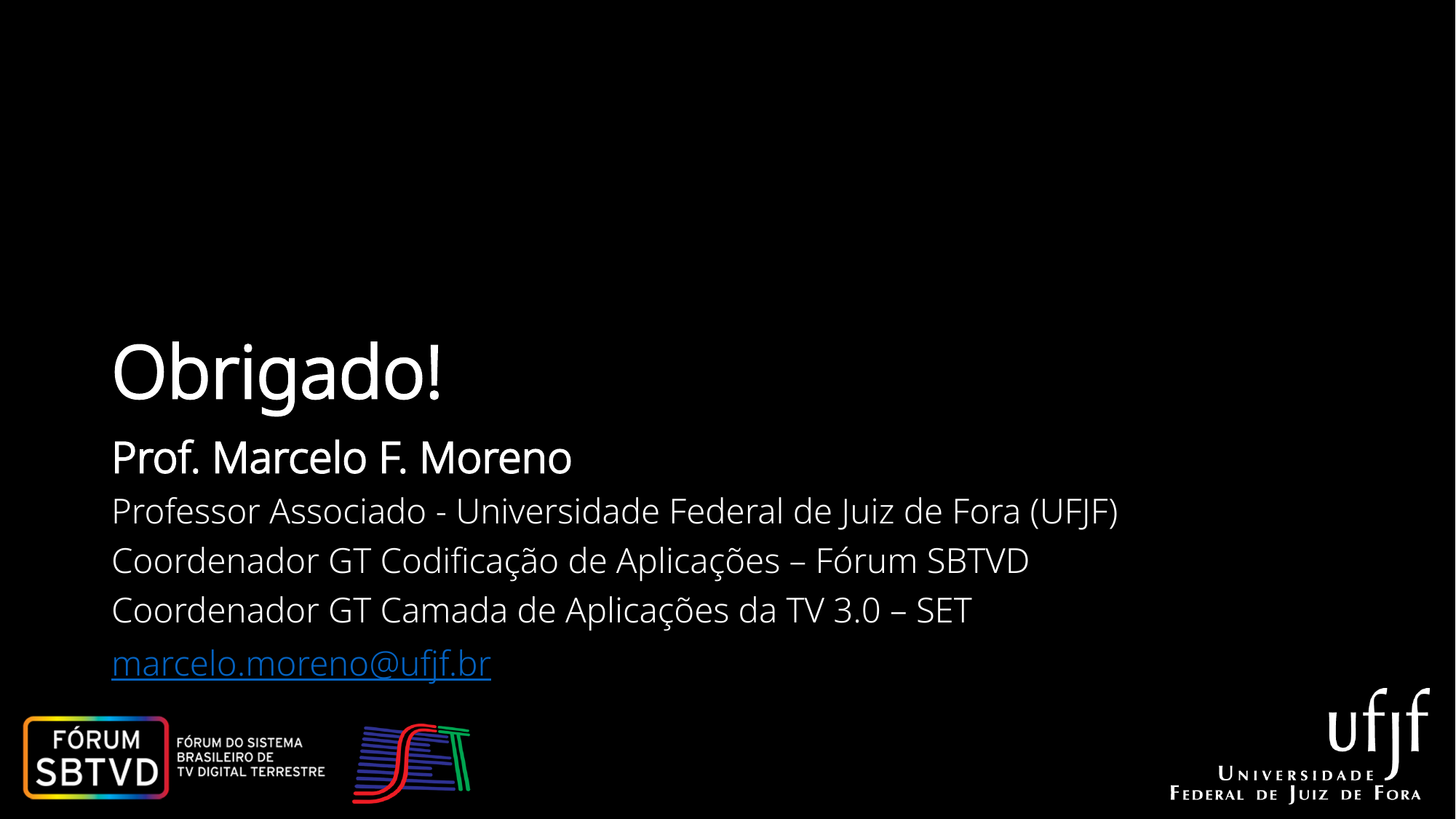

# Obrigado!
Prof. Marcelo F. Moreno
Professor Associado - Universidade Federal de Juiz de Fora (UFJF)
Coordenador GT Codificação de Aplicações – Fórum SBTVD
Coordenador GT Camada de Aplicações da TV 3.0 – SET
marcelo.moreno@ufjf.br